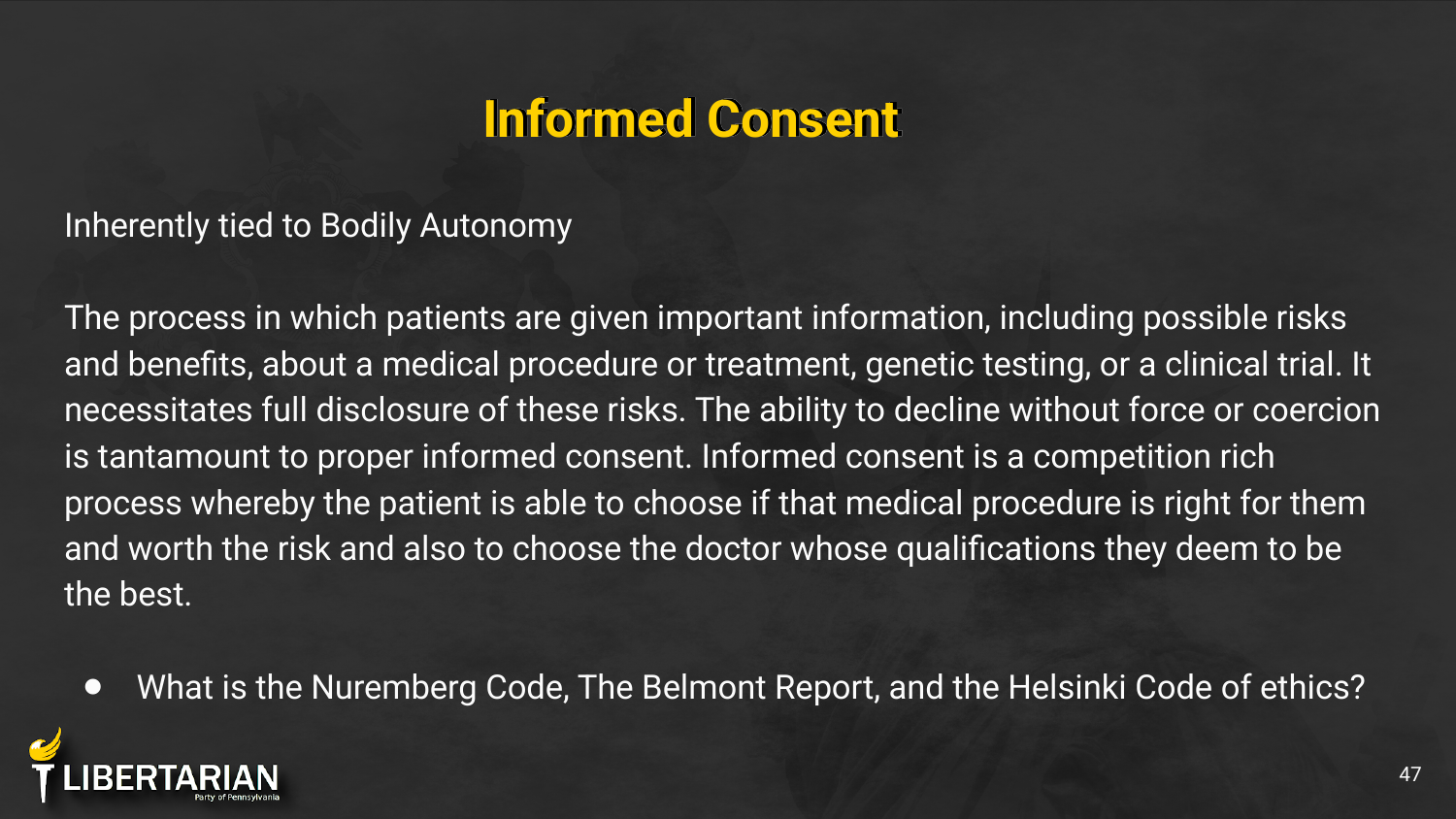

# Informed Consent

Inherently tied to Bodily Autonomy

The process in which patients are given important information, including possible risks and benefits, about a medical procedure or treatment, genetic testing, or a clinical trial. It necessitates full disclosure of these risks. The ability to decline without force or coercion is tantamount to proper informed consent. Informed consent is a competition rich process whereby the patient is able to choose if that medical procedure is right for them and worth the risk and also to choose the doctor whose qualifications they deem to be the best.

What is the Nuremberg Code, The Belmont Report, and the Helsinki Code of ethics?
47